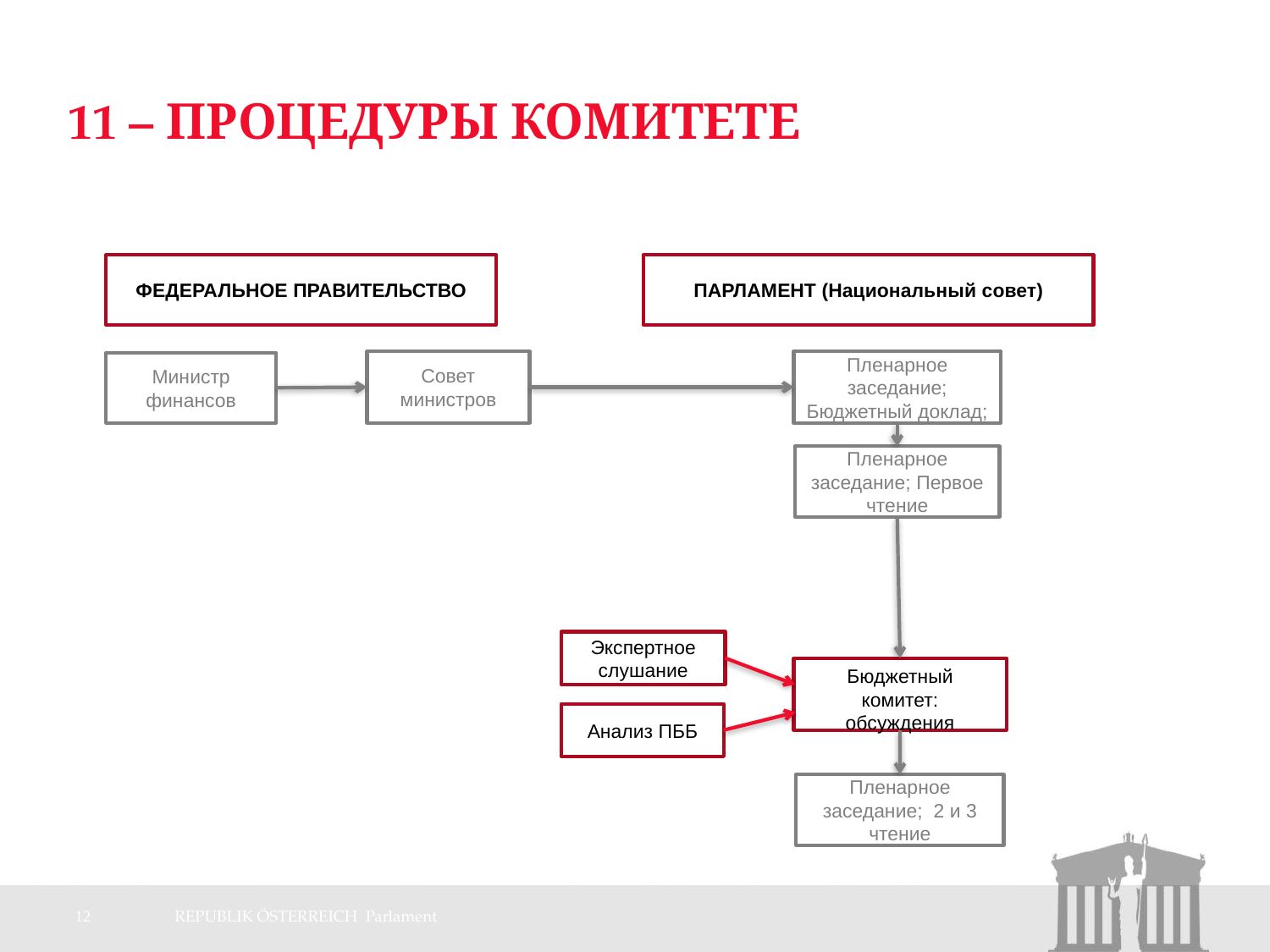

# 11 – Процедуры комитете
ФЕДЕРАЛЬНОЕ ПРАВИТЕЛЬСТВО
ПАРЛАМЕНТ (Национальный совет)
Совет министров
Пленарное заседание; Бюджетный доклад;
Министр финансов
Пленарное заседание; Первое чтение
Экспертное слушание
Бюджетный комитет: обсуждения

Анализ ПББ

Пленарное заседание;  2 и 3 чтение

12
REPUBLIK ÖSTERREICH  Parlament